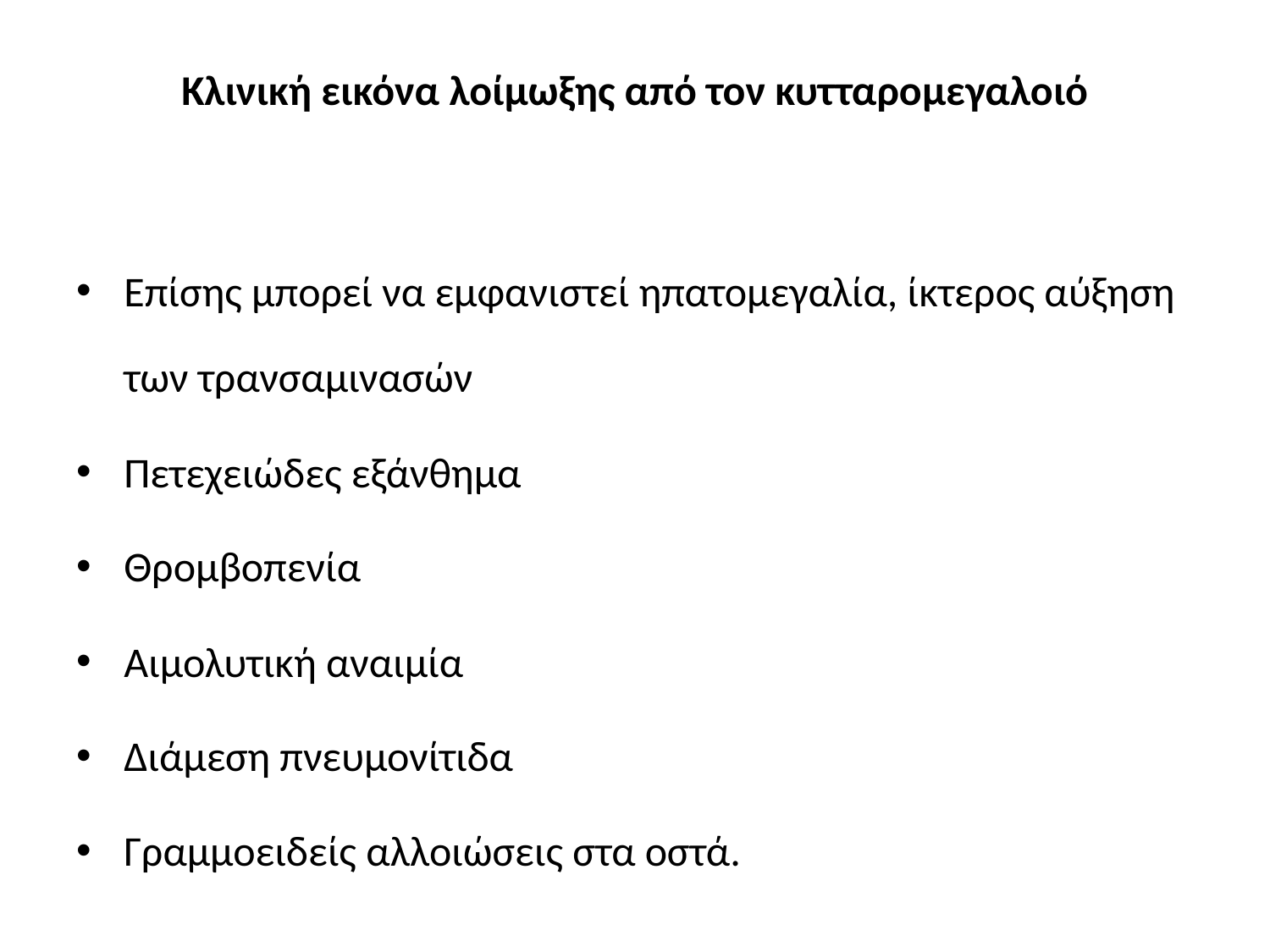

# Κλινική εικόνα λοίμωξης από τον κυτταρομεγαλοιό
Επίσης μπορεί να εμφανιστεί ηπατομεγαλία, ίκτερος αύξηση των τρανσαμινασών
Πετεχειώδες εξάνθημα
Θρομβοπενία
Αιμολυτική αναιμία
Διάμεση πνευμονίτιδα
Γραμμοειδείς αλλοιώσεις στα οστά.